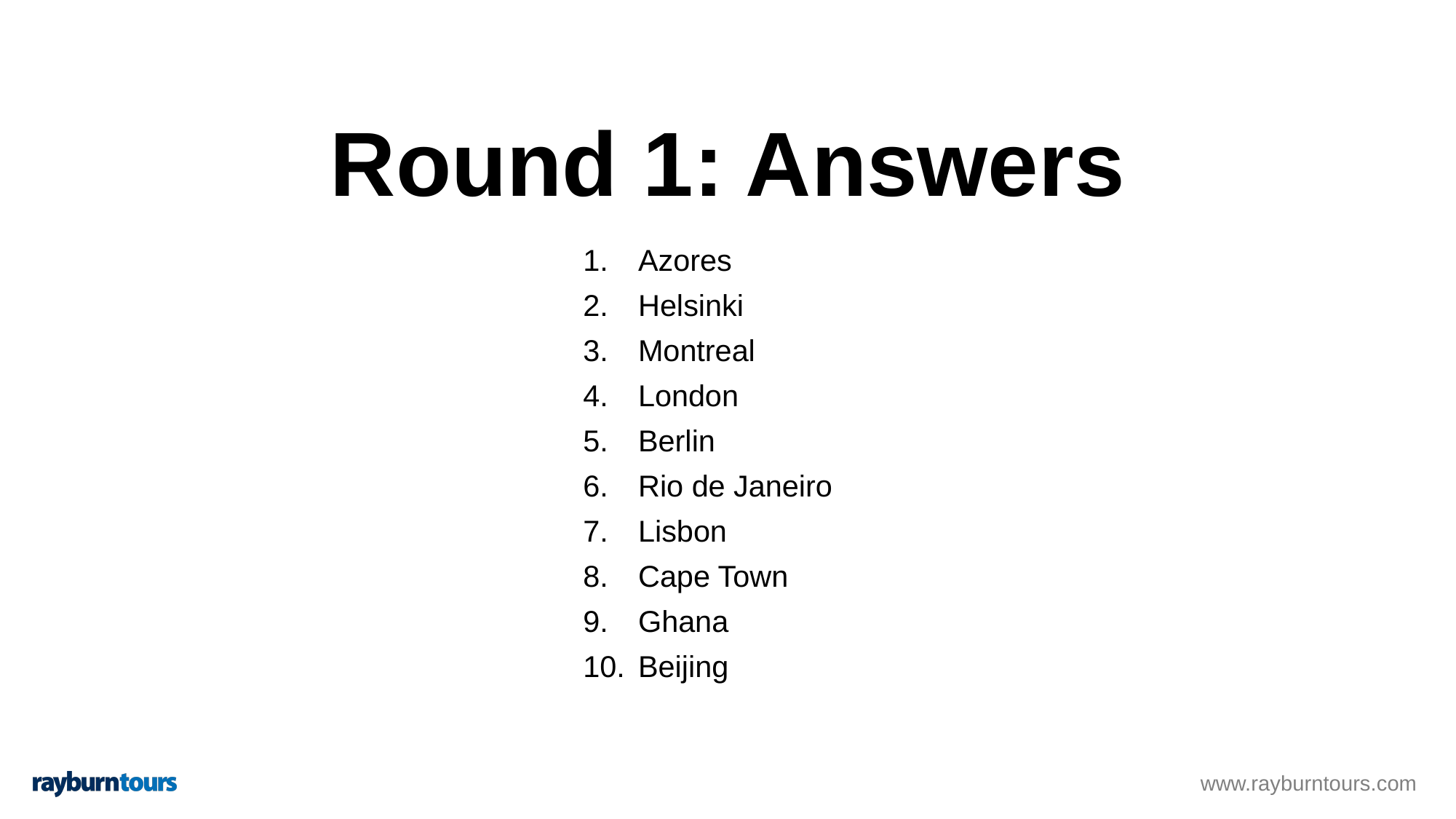

# Round 1: Answers
Azores
Helsinki
Montreal
London
Berlin
Rio de Janeiro
Lisbon
Cape Town
Ghana
Beijing